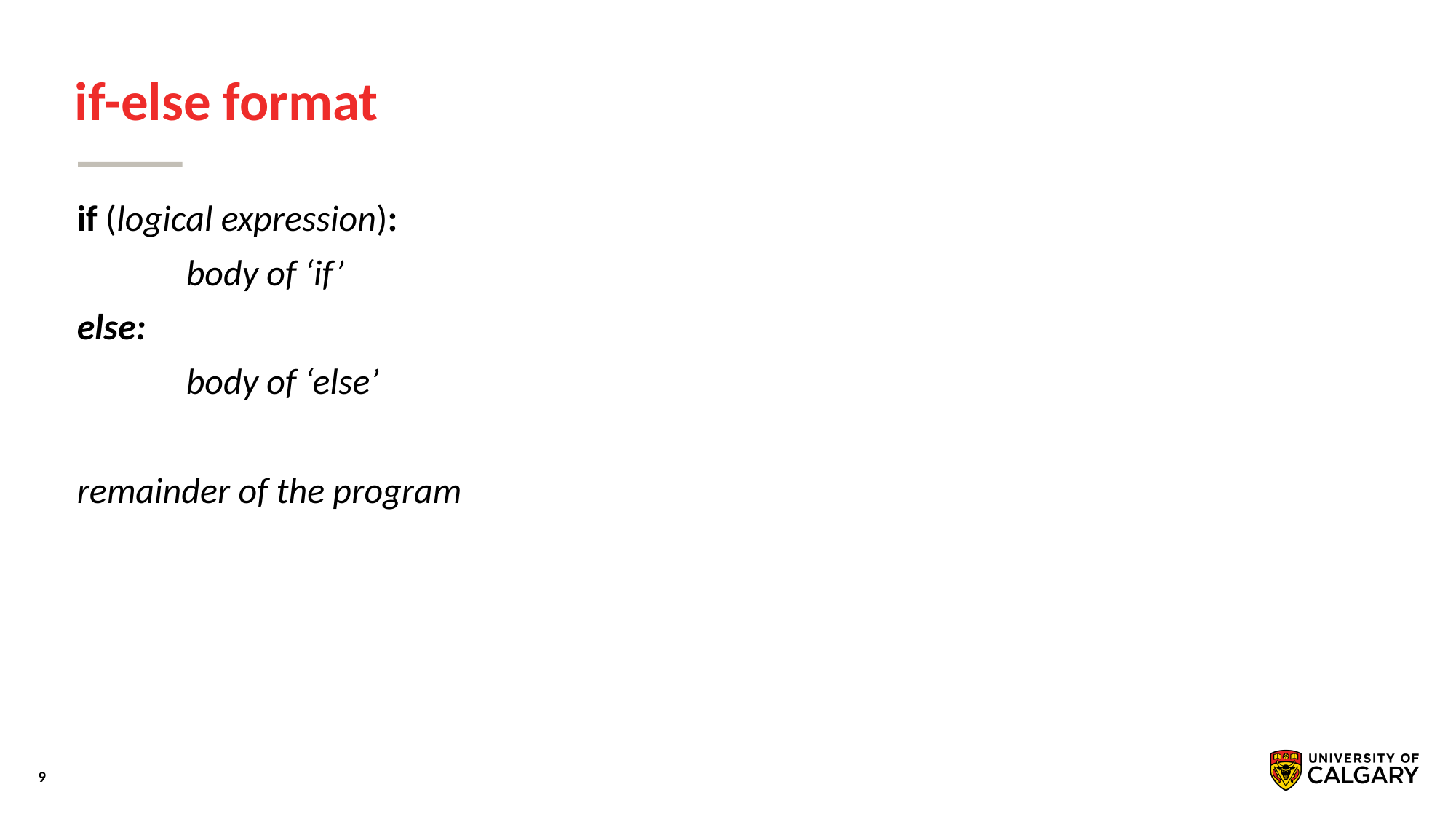

# if-else format
if (logical expression):
	body of ‘if’
else:
	body of ‘else’

remainder of the program